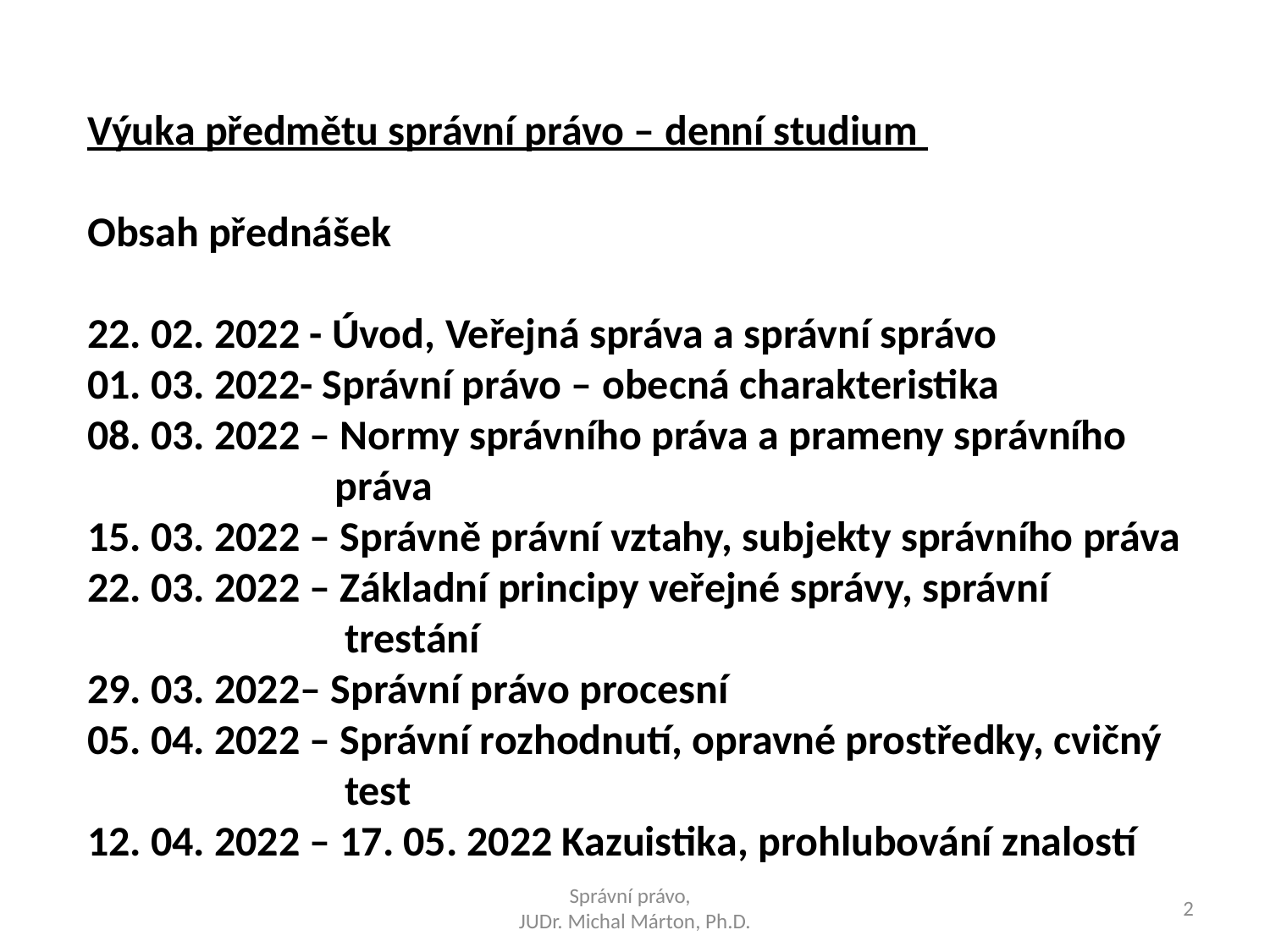

Výuka předmětu správní právo – denní studium

Obsah přednášek

22. 02. 2022 - Úvod, Veřejná správa a správní správo
01. 03. 2022- Správní právo – obecná charakteristika
08. 03. 2022 – Normy správního práva a prameny správního
                          práva
15. 03. 2022 – Správně právní vztahy, subjekty správního práva
22. 03. 2022 – Základní principy veřejné správy, správní
                           trestání
29. 03. 2022– Správní právo procesní
05. 04. 2022 – Správní rozhodnutí, opravné prostředky, cvičný
                           test
12. 04. 2022 – 17. 05. 2022 Kazuistika, prohlubování znalostí
Správní právo,
JUDr. Michal Márton, Ph.D.
2